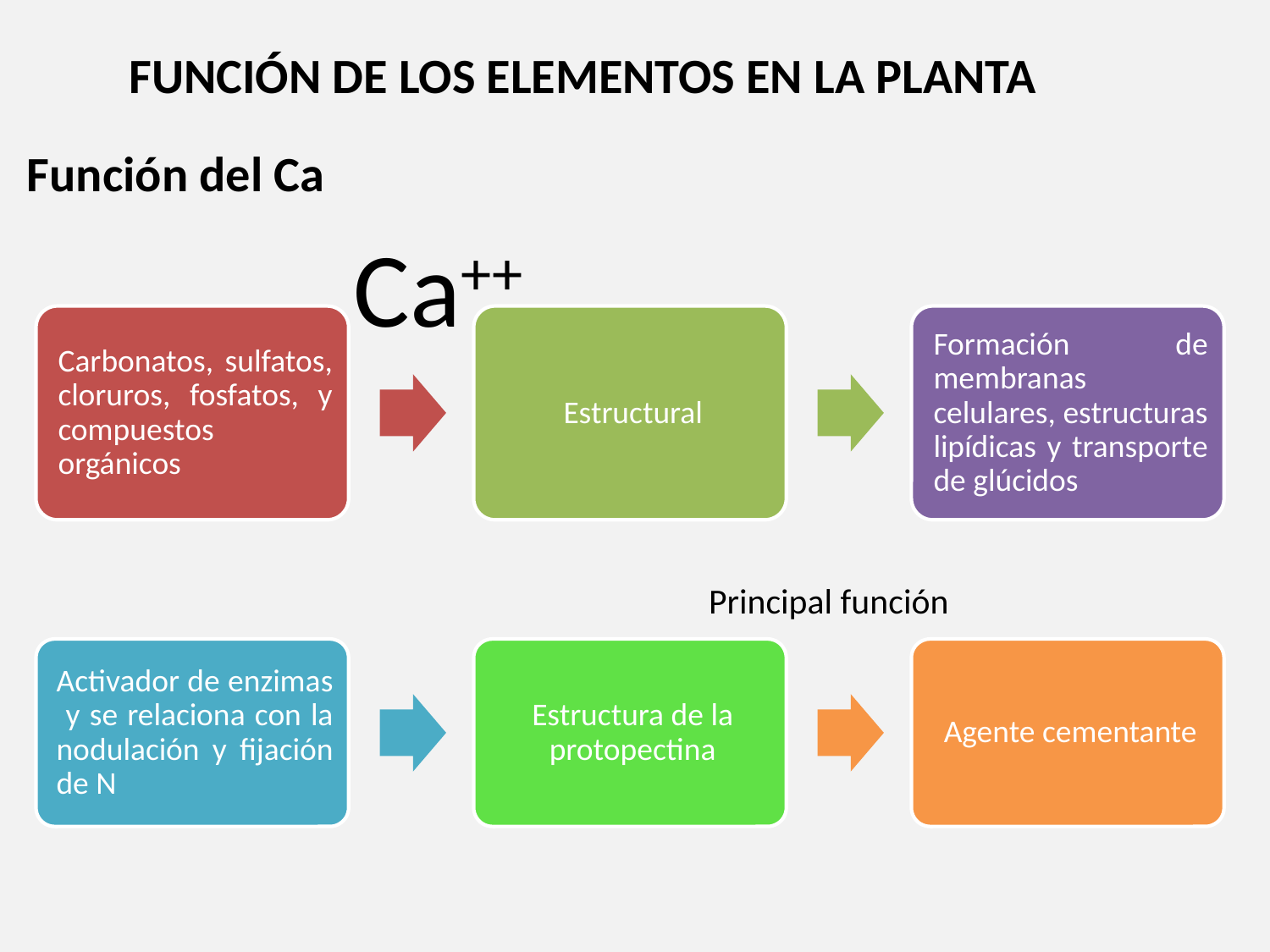

FUNCIÓN DE LOS ELEMENTOS EN LA PLANTA
Función del Ca
Carbonatos, sulfatos, cloruros, fosfatos, y compuestos orgánicos

Estructural

Formación de membranas celulares, estructuras lipídicas y transporte de glúcidos
Ca++
Activador de enzimas  y se relaciona con la nodulación y fijación de N

Estructura de la protopectina

Agente cementante
Principal función